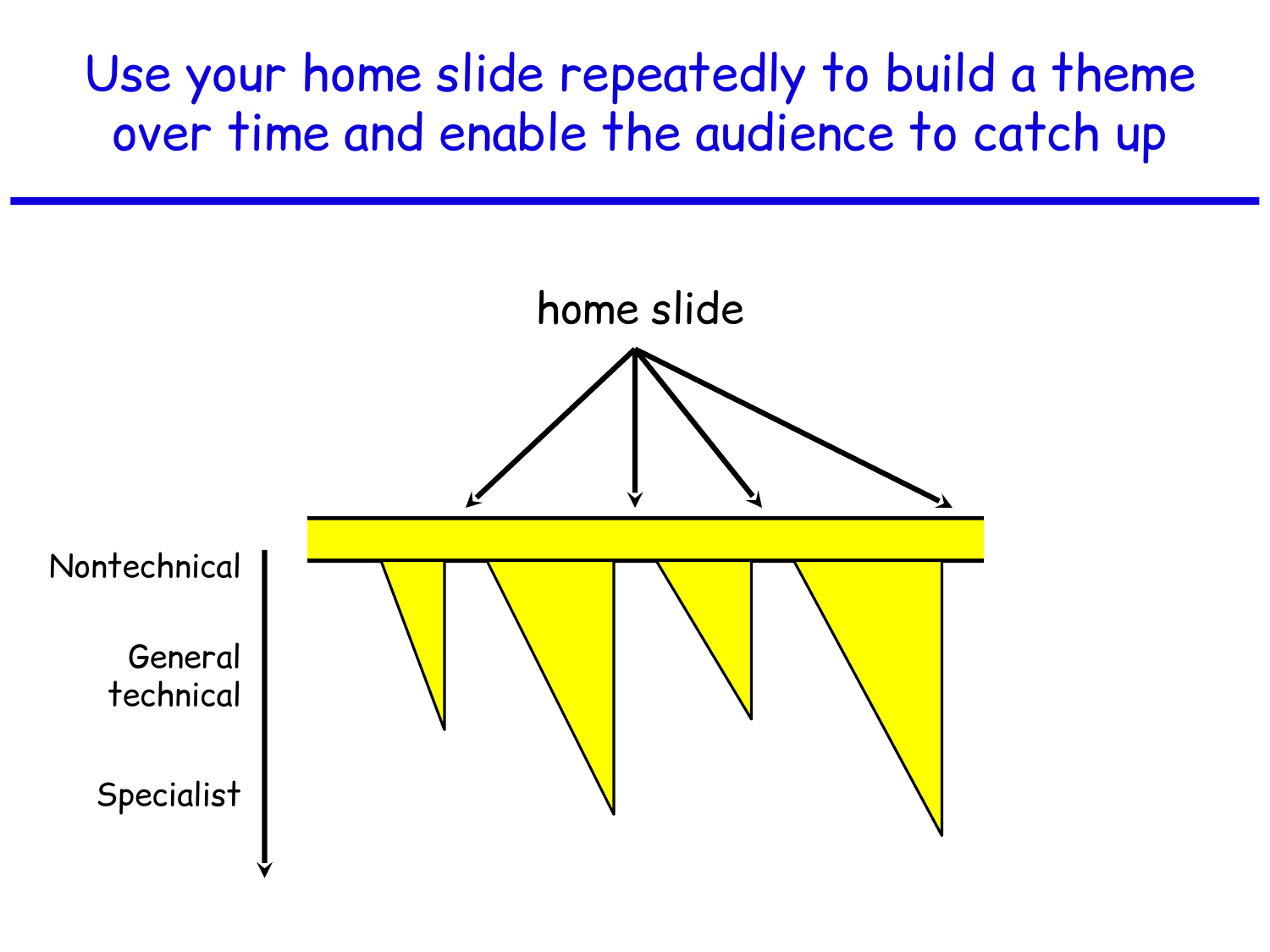

# Use your home slide repeatedly to build a theme over time and enable the audience to catch up

home slide

Nontechnical

General
technical
Specialist